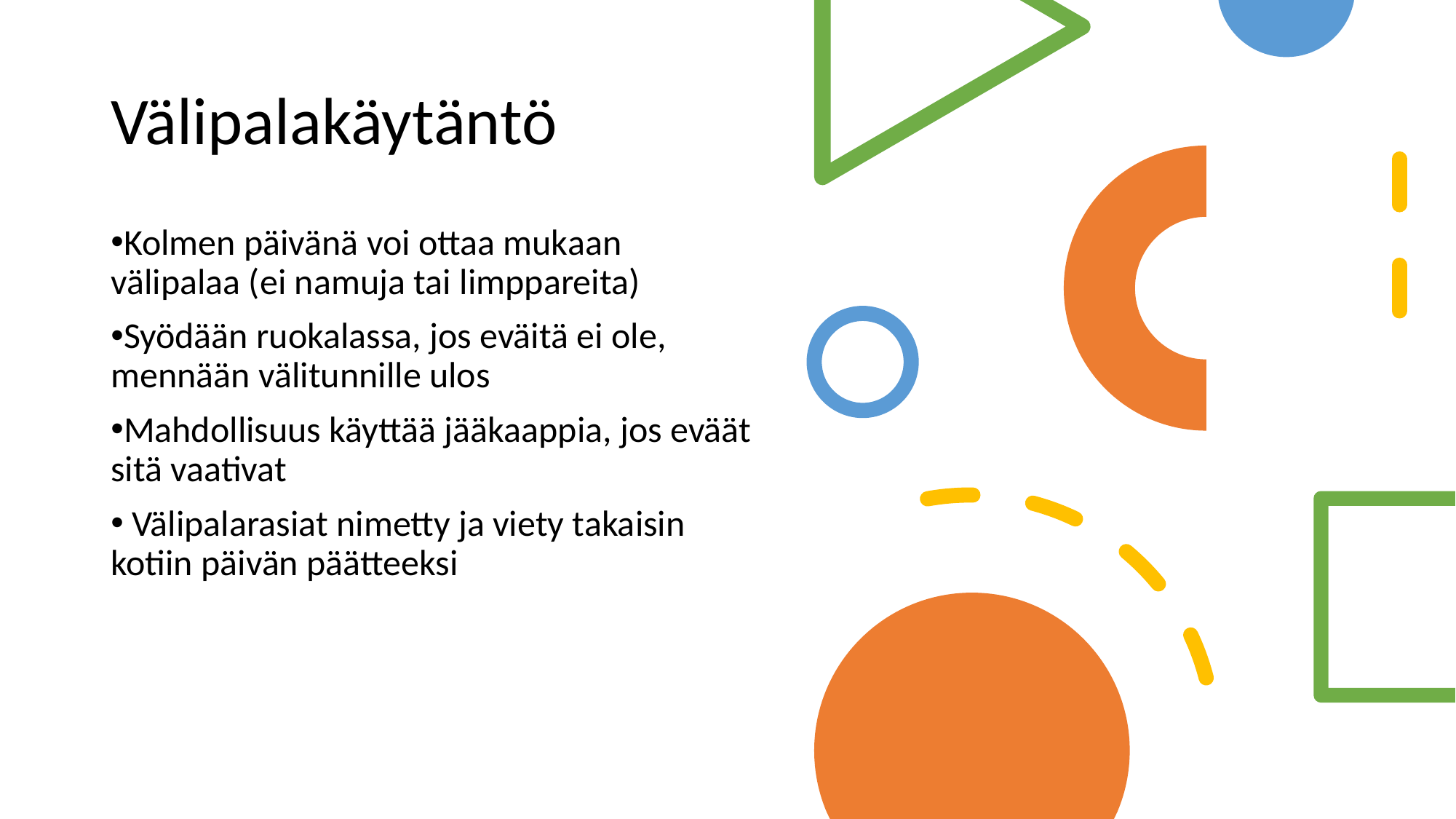

# Välipalakäytäntö

Kolmen päivänä voi ottaa mukaan välipalaa (ei namuja tai limppareita)
Syödään ruokalassa, jos eväitä ei ole, mennään välitunnille ulos
Mahdollisuus käyttää jääkaappia, jos eväät sitä vaativat
 Välipalarasiat nimetty ja viety takaisin kotiin päivän päätteeksi